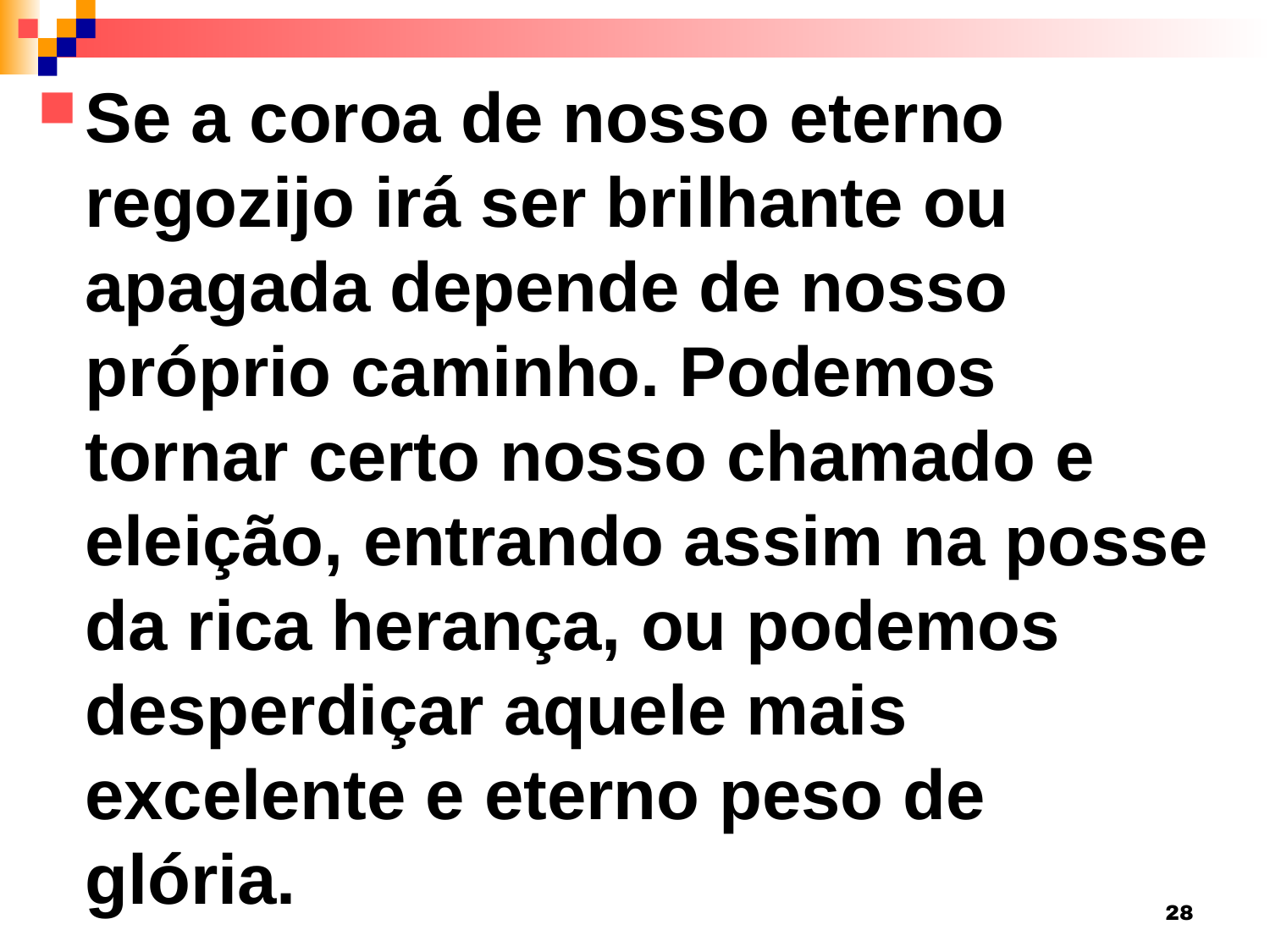

Se a coroa de nosso eterno regozijo irá ser brilhante ou apagada depende de nosso próprio caminho. Podemos tornar certo nosso chamado e eleição, entrando assim na posse da rica herança, ou podemos desperdiçar aquele mais excelente e eterno peso de glória.
28